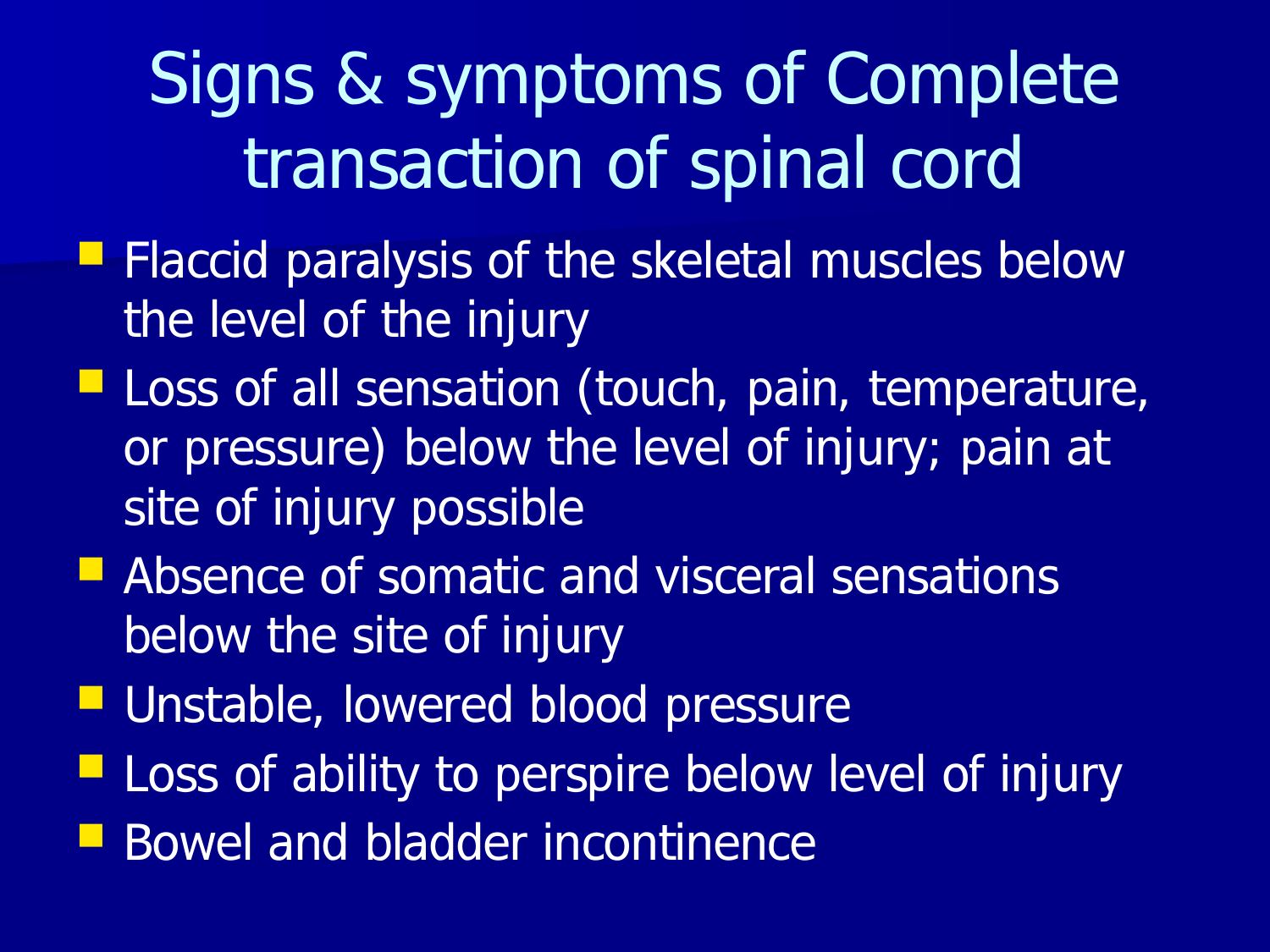

# Signs & symptoms of Complete transaction of spinal cord
Flaccid paralysis of the skeletal muscles below the level of the injury
Loss of all sensation (touch, pain, temperature, or pressure) below the level of injury; pain at site of injury possible
Absence of somatic and visceral sensations below the site of injury
Unstable, lowered blood pressure
Loss of ability to perspire below level of injury
Bowel and bladder incontinence